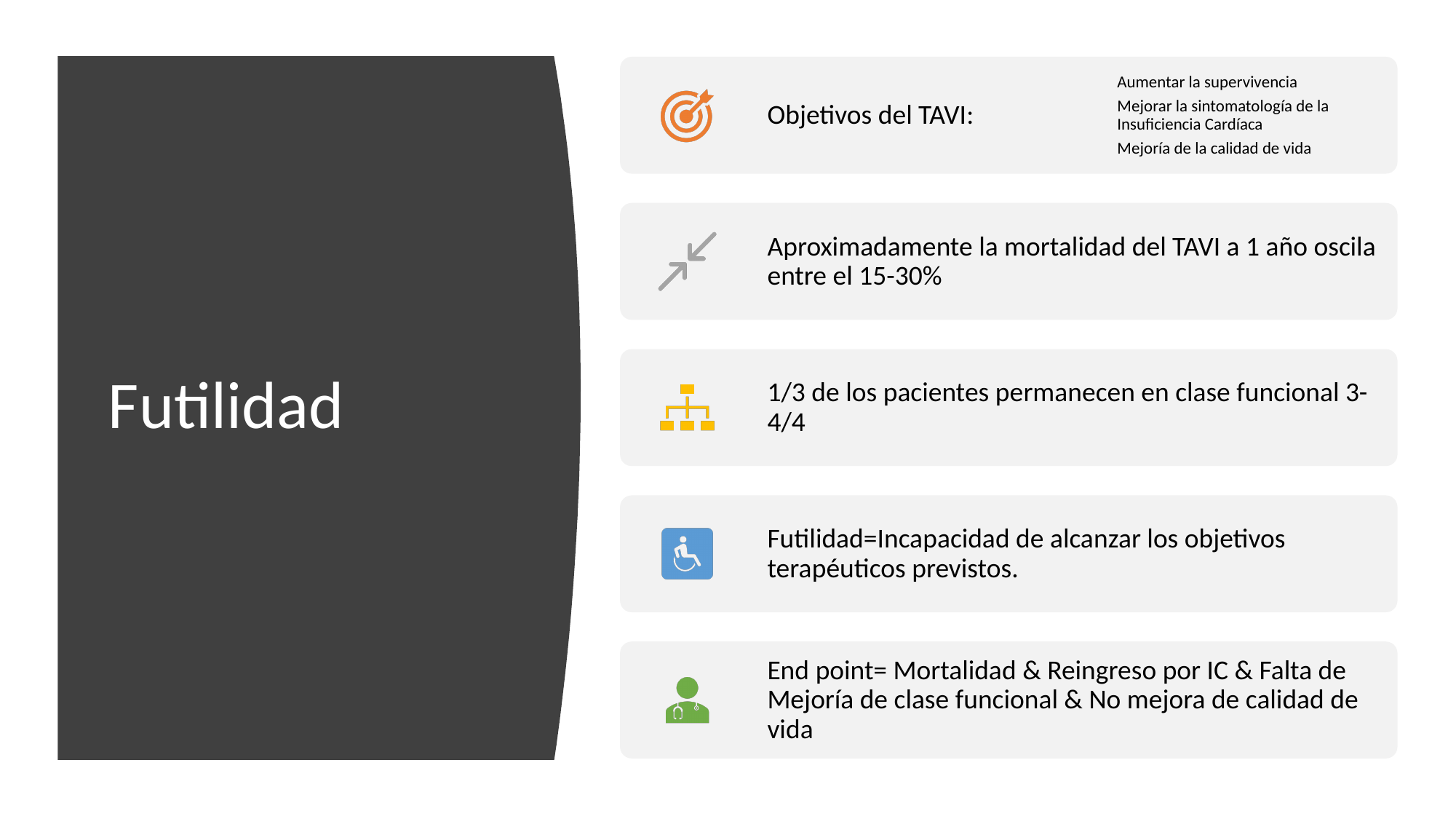

Aumentar la supervivencia
Mejorar la sintomatología de la Insuficiencia Cardíaca
Mejoría de la calidad de vida

Objetivos del TAVI:

Aproximadamente la mortalidad del TAVI a 1 año oscila entre el 15-30%

1/3 de los pacientes permanecen en clase funcional 3-4/4

Futilidad=Incapacidad de alcanzar los objetivos terapéuticos previstos.

End point= Mortalidad & Reingreso por IC & Falta de Mejoría de clase funcional & No mejora de calidad de vida

# Futilidad